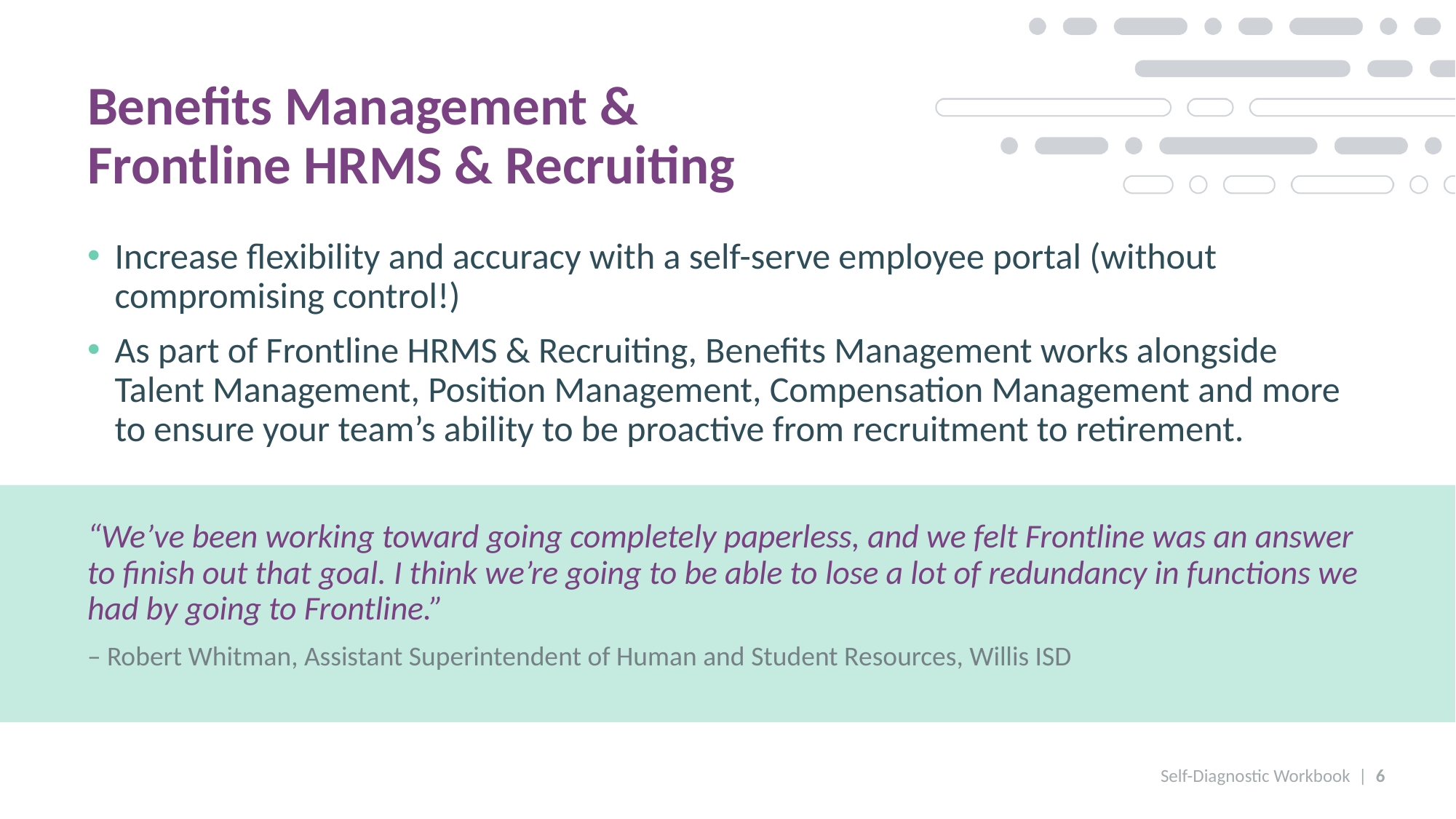

Benefits Management & Frontline HRMS & Recruiting
Increase flexibility and accuracy with a self-serve employee portal (without compromising control!)
As part of Frontline HRMS & Recruiting, Benefits Management works alongside Talent Management, Position Management, Compensation Management and more to ensure your team’s ability to be proactive from recruitment to retirement.

“We’ve been working toward going completely paperless, and we felt Frontline was an answer to finish out that goal. I think we’re going to be able to lose a lot of redundancy in functions we had by going to Frontline.”
– Robert Whitman, Assistant Superintendent of Human and Student Resources, Willis ISD